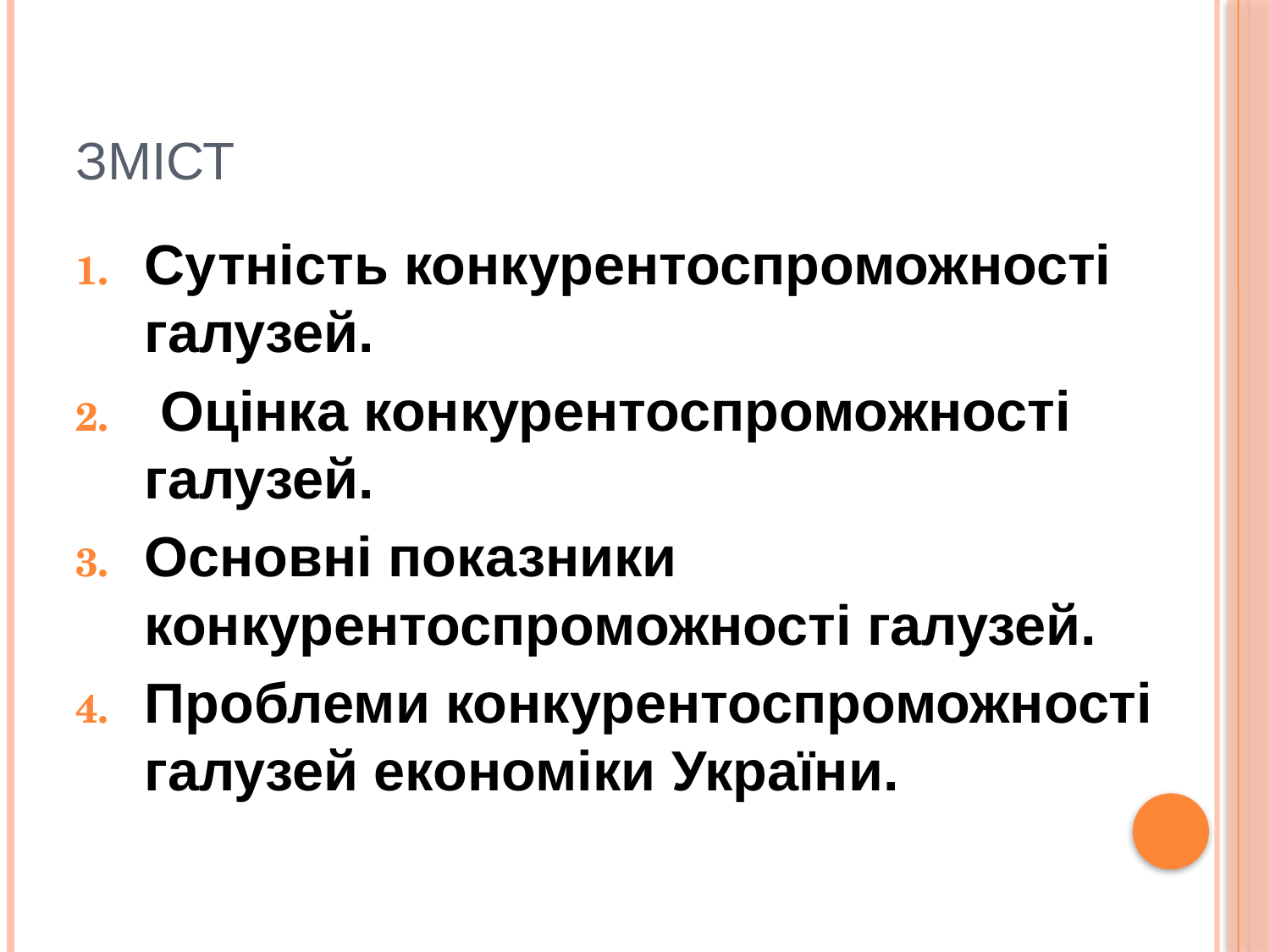

# Зміст
Сутність конкурентоспроможності галузей.
 Оцінка конкурентоспроможності галузей.
Основні показники конкурентоспроможності галузей.
Проблеми конкурентоспроможності галузей економіки України.